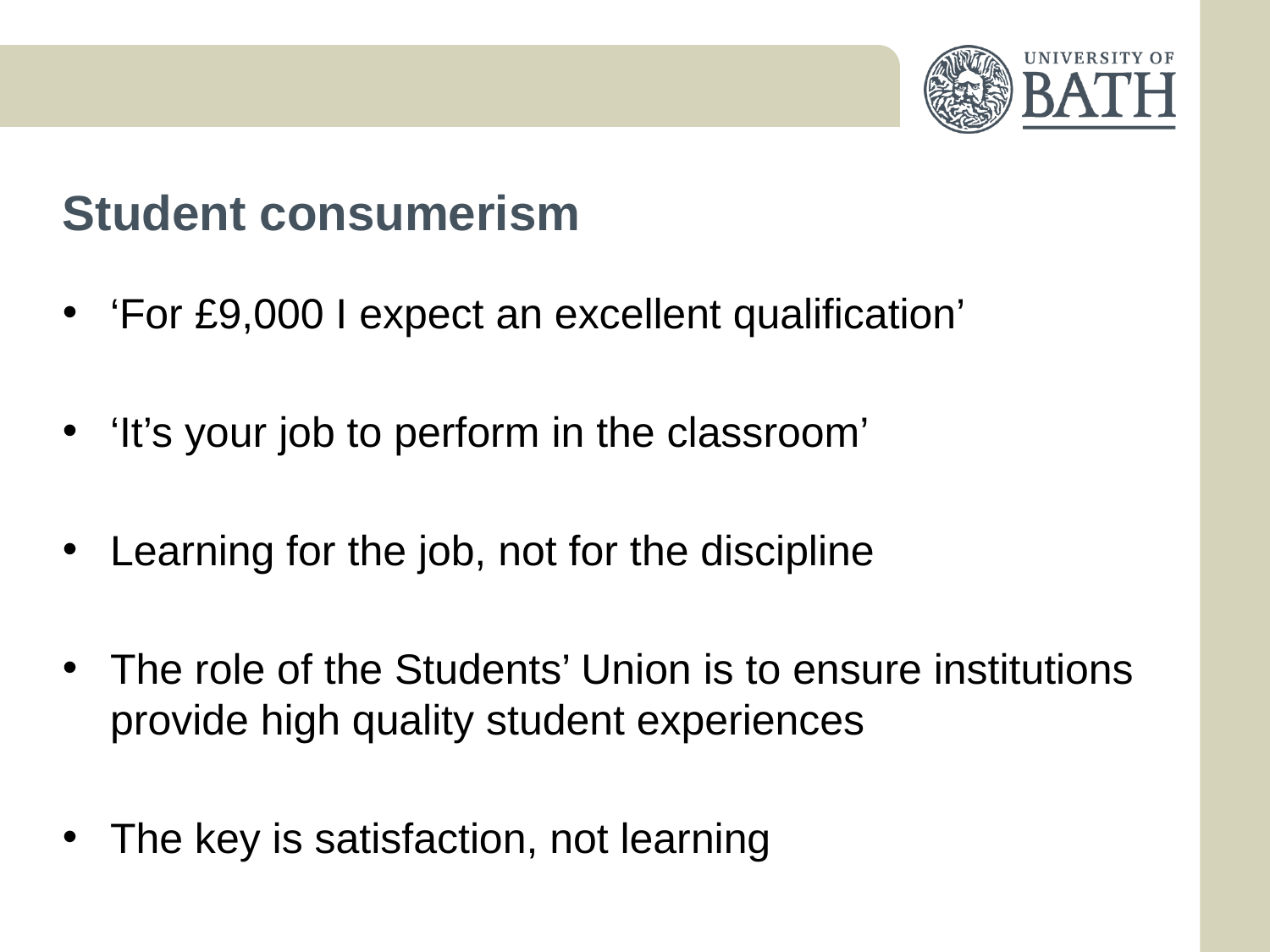

# Student consumerism
‘For £9,000 I expect an excellent qualification’

‘It’s your job to perform in the classroom’

Learning for the job, not for the discipline

The role of the Students’ Union is to ensure institutions provide high quality student experiences

The key is satisfaction, not learning